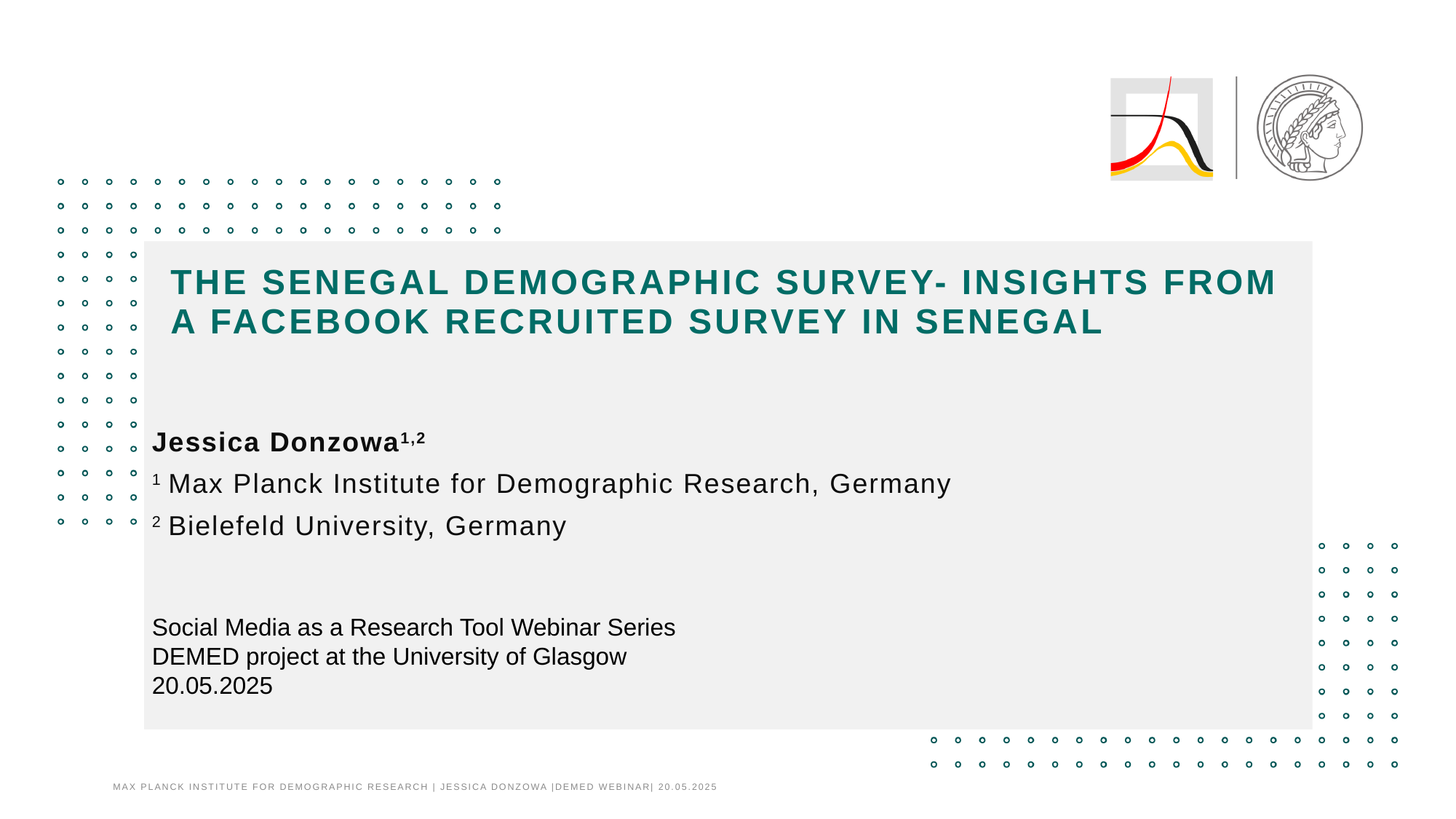

# The Senegal Demographic Survey- Insights from a Facebook recruited survey in Senegal
Jessica Donzowa1,2
1 Max Planck Institute for Demographic Research, Germany
2 Bielefeld University, Germany
Social Media as a Research Tool Webinar Series
DEMED project at the University of Glasgow
20.05.2025
Max Planck Institute for demographic research | Jessica Donzowa |DEMED Webinar| 20.05.2025